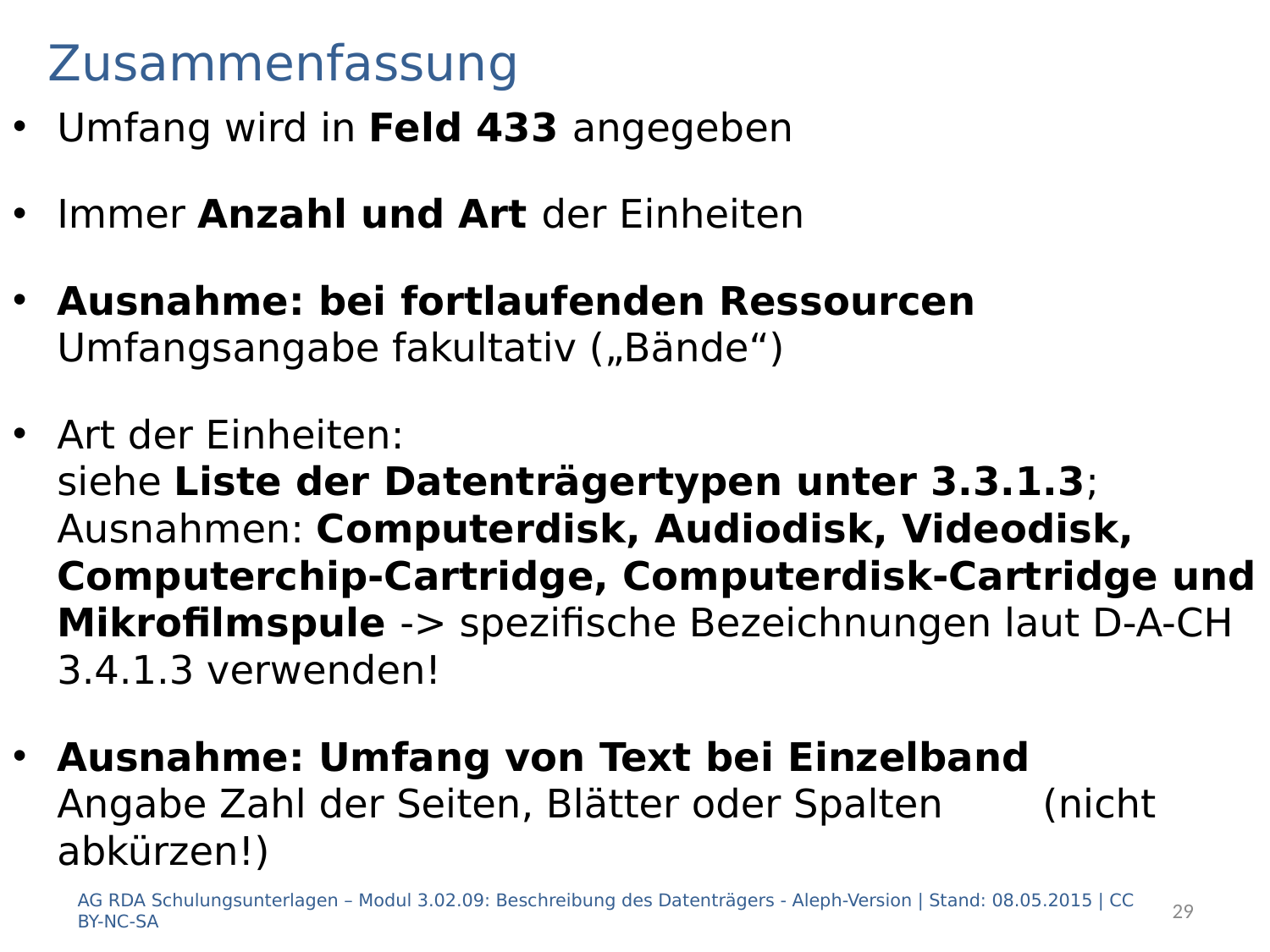

# Zusammenfassung
Umfang wird in Feld 433 angegeben
Immer Anzahl und Art der Einheiten
Ausnahme: bei fortlaufenden Ressourcen       Umfangsangabe fakultativ („Bände“)
Art der Einheiten:                                                             siehe Liste der Datenträgertypen unter 3.3.1.3; Ausnahmen: Computerdisk, Audiodisk, Videodisk, Computerchip-Cartridge, Computerdisk-Cartridge und Mikrofilmspule -> spezifische Bezeichnungen laut D-A-CH 3.4.1.3 verwenden!
Ausnahme: Umfang von Text bei Einzelband             Angabe Zahl der Seiten, Blätter oder Spalten        (nicht abkürzen!)

AG RDA Schulungsunterlagen – Modul 3.02.09: Beschreibung des Datenträgers - Aleph-Version | Stand: 08.05.2015 | CC BY-NC-SA
29